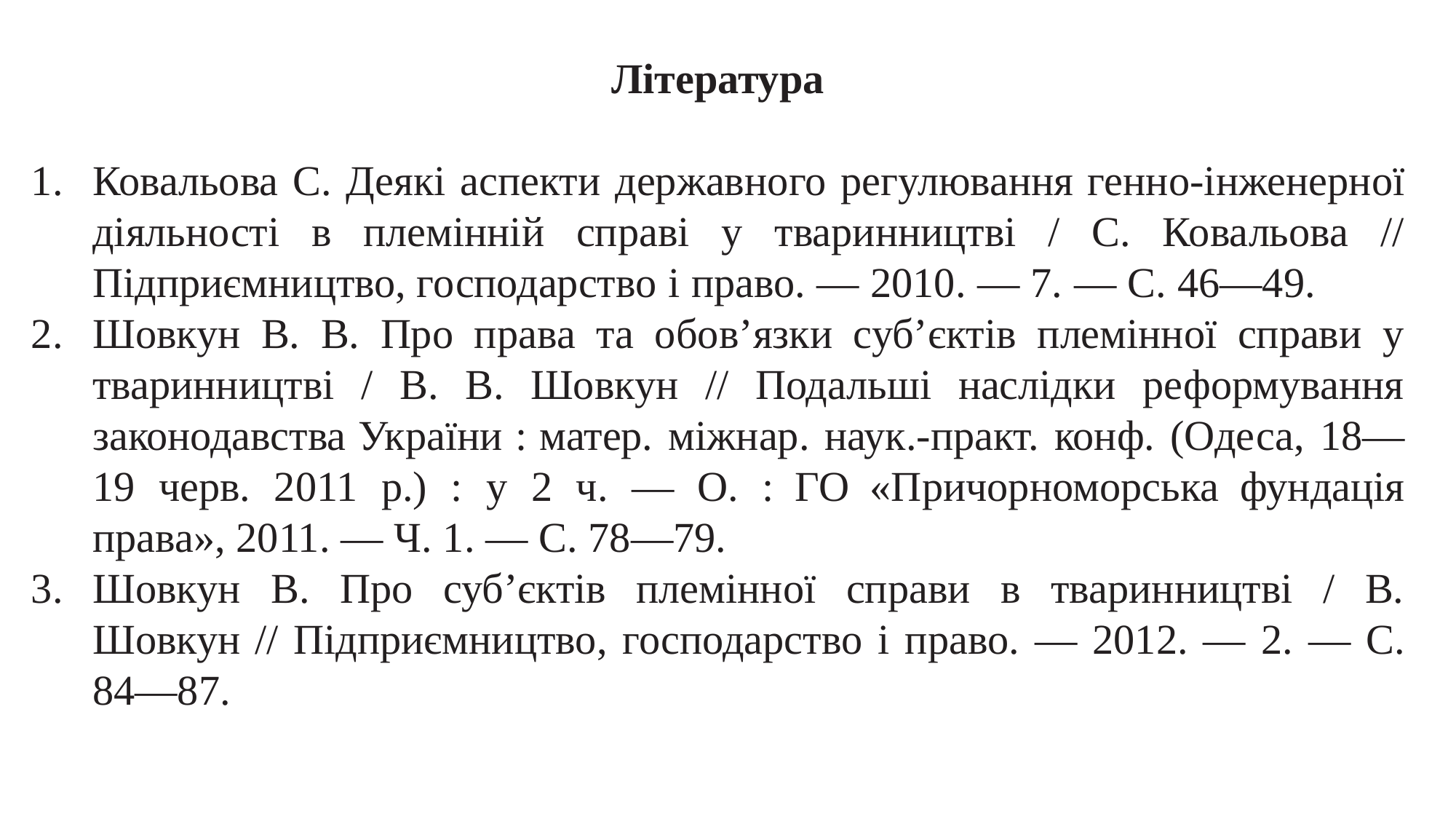

Література

Ковальова С. Деякі аспекти державного регулювання генно-інженерної діяльності в племінній справі у тваринництві / С. Ковальова // Підприємництво, господарство і право. — 2010. — 7. — С. 46—49.
Шовкун В. В. Про права та обов’язки суб’єктів племінної справи у тваринництві / В. В. Шовкун // Подальші наслідки реформування законодавства України : матер. міжнар. наук.-практ. конф. (Одеса, 18—19 черв. 2011 р.) : у 2 ч. — О. : ГО «Причорноморська фундація права», 2011. — Ч. 1. — С. 78—79.
Шовкун В. Про суб’єктів племінної справи в тваринництві / В. Шовкун // Підприємництво, господарство і право. — 2012. — 2. — С. 84—87.